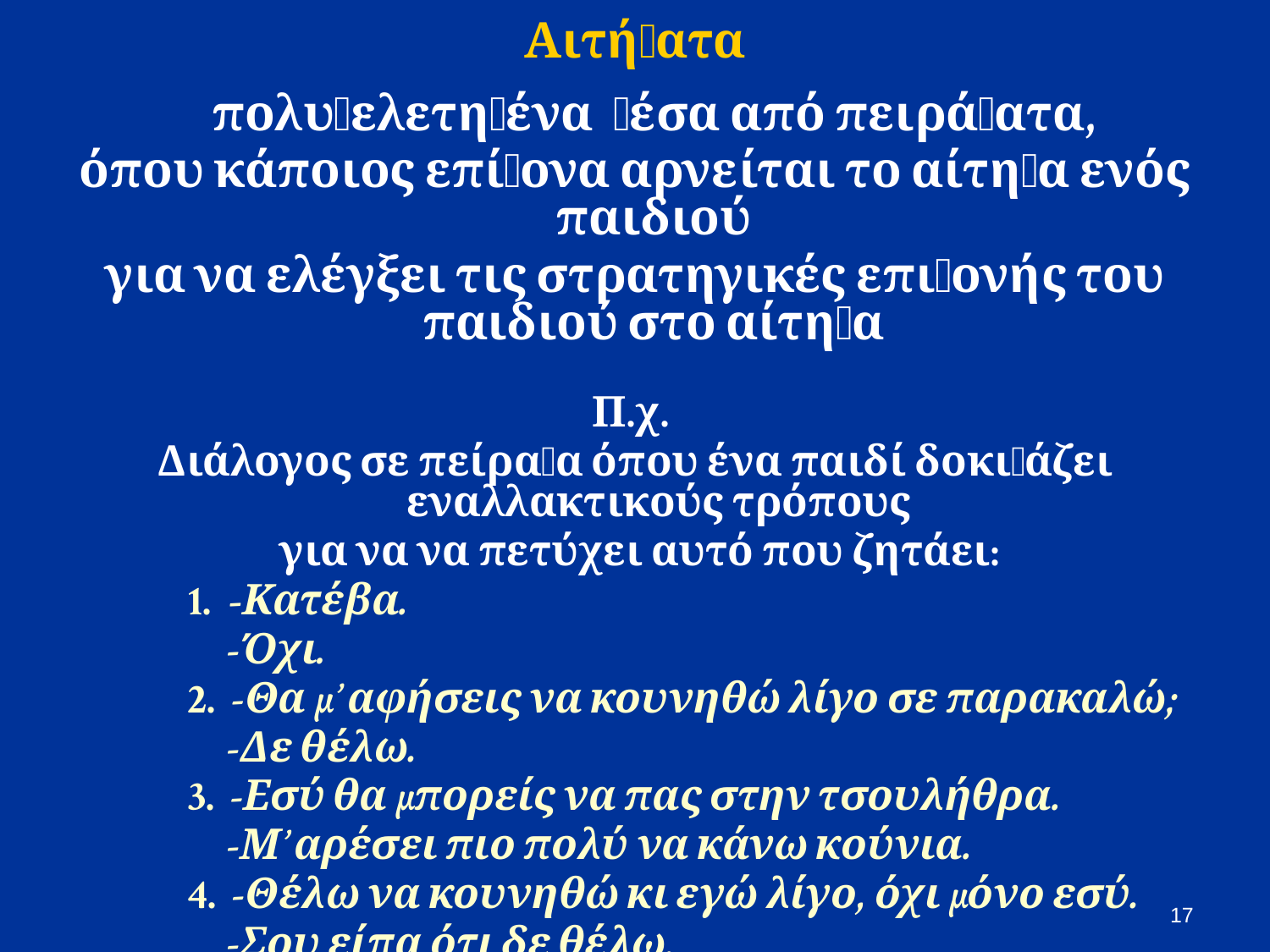

# Αιτήματα
	πολυμελετημένα  μέσα από πειράματα,
όπου κάποιος επίμονα αρνείται το αίτημα ενός παιδιού
για να ελέγξει τις στρατηγικές επιμονής του παιδιού στο αίτημα

Π.χ.
Διάλογος σε πείραμα όπου ένα παιδί δοκιμάζει εναλλακτικούς τρόπους
 για να να πετύχει αυτό που ζητάει:
		1.  -Κατέβα.
		     -Όχι.
		2.  -Θα μ’ αφήσεις να κουνηθώ λίγο σε παρακαλώ;
		     -Δε θέλω.
		3.  -Εσύ θα μπορείς να πας στην τσουλήθρα.
  		     -Μ’ αρέσει πιο πολύ να κάνω κούνια.
		4.  -Θέλω να κουνηθώ κι εγώ λίγο, όχι μόνο εσύ.
		     -Σου είπα ότι δε θέλω.
       	5.  -Ναι. αλλά πρέπει.
17